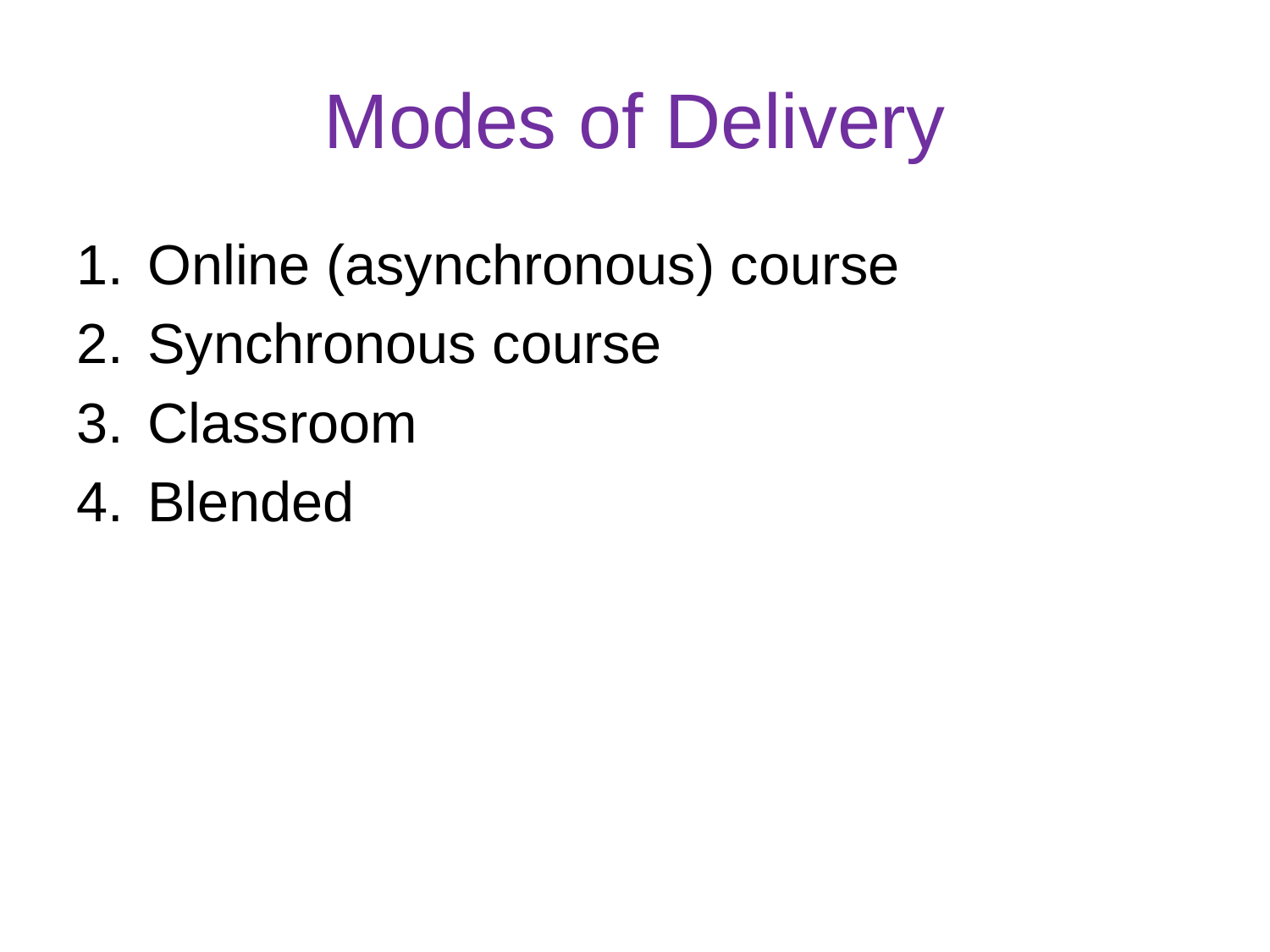

# Modes of Delivery
Online (asynchronous) course
Synchronous course
Classroom
Blended